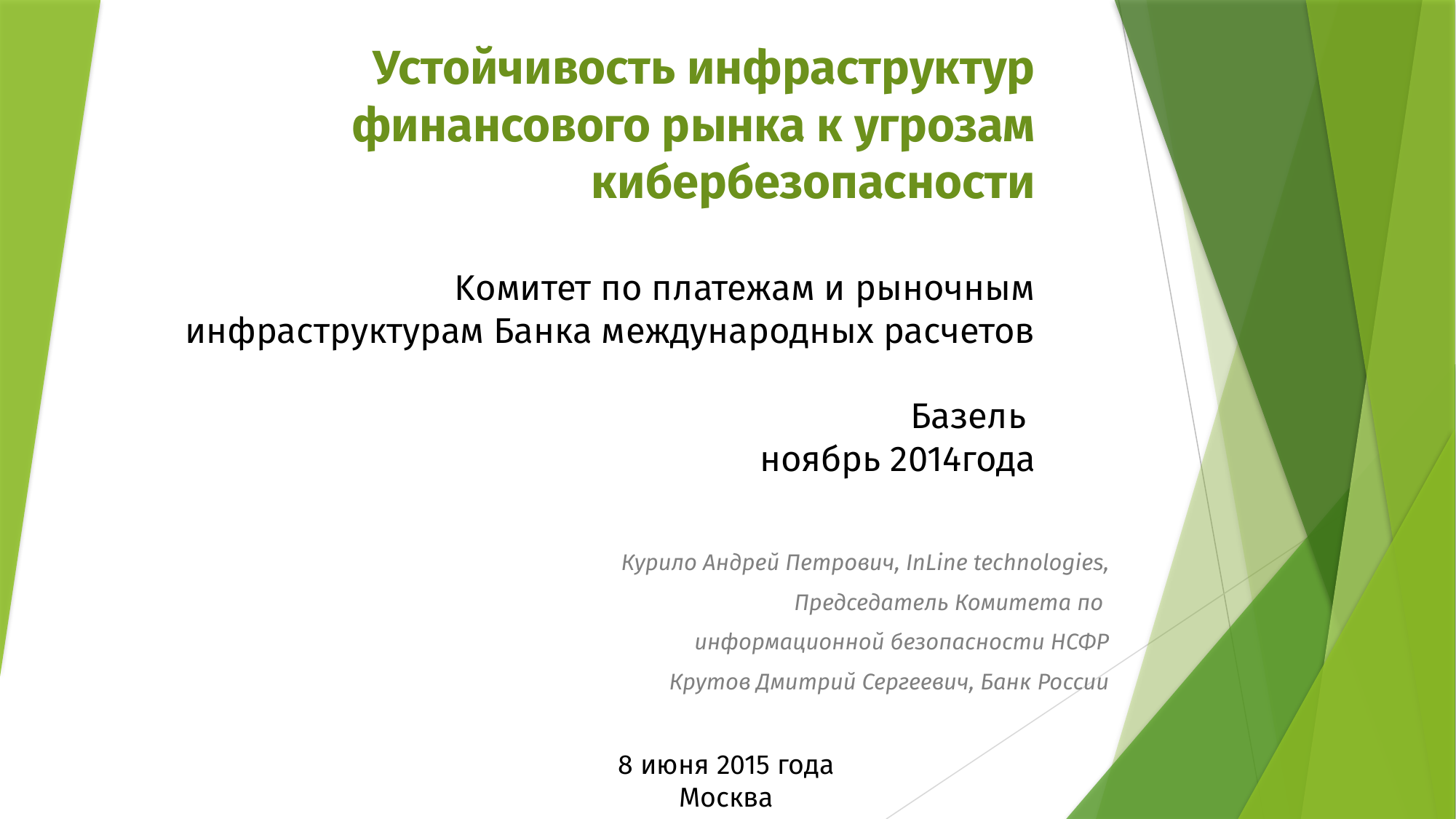

# Устойчивость инфраструктур финансового рынка к угрозам кибербезопасности Kомитет по платежам и рыночным инфраструктурам Банка международных расчетов Базель ноябрь 2014года

Курило Андрей Петрович, InLine technologies,
Председатель Комитета по
информационной безопасности НСФР
Крутов Дмитрий Сергеевич, Банк России
8 июня 2015 года
Москва